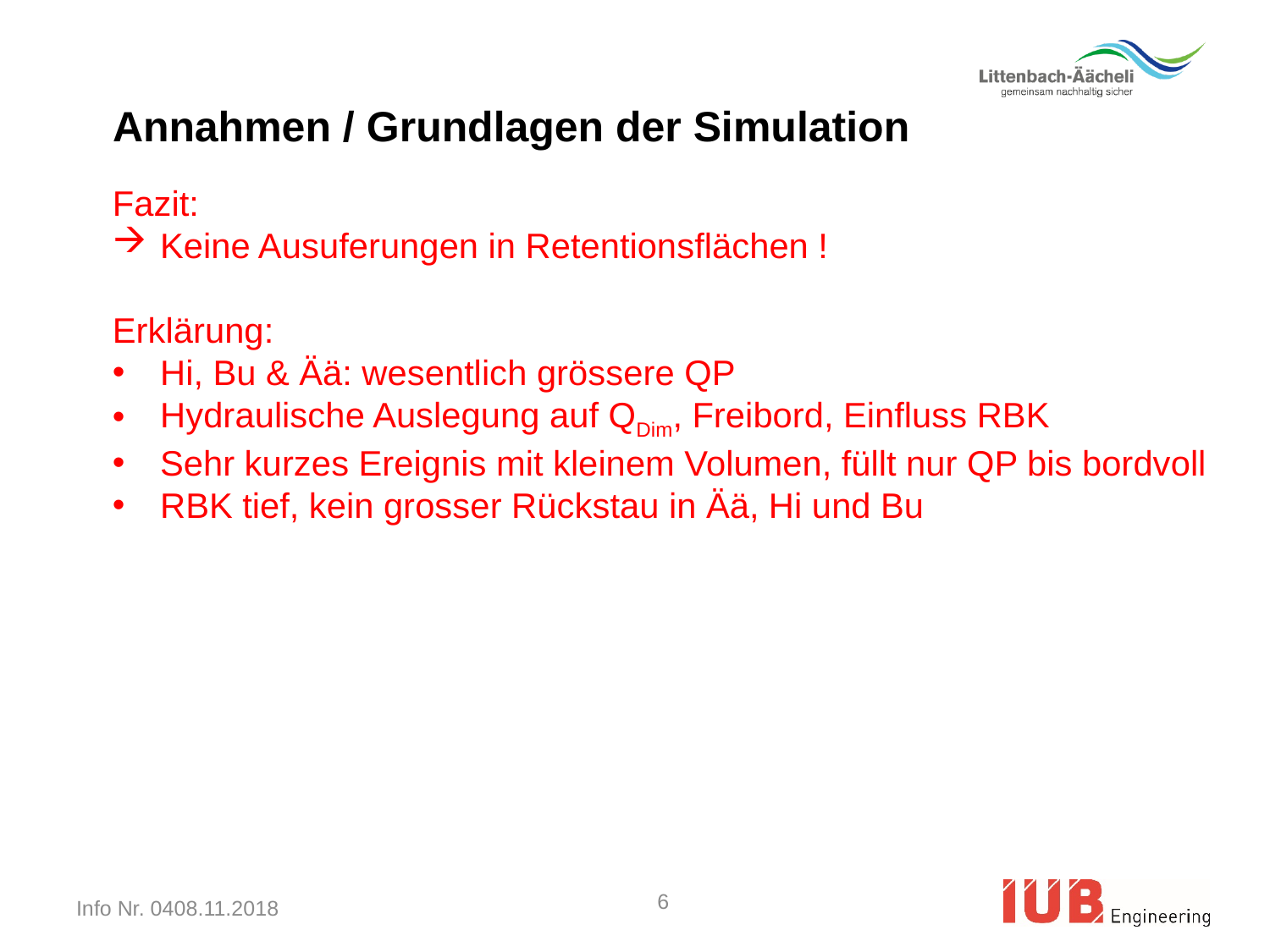

# Annahmen / Grundlagen der Simulation
Fazit:
Keine Ausuferungen in Retentionsflächen !

Erklärung:
Hi, Bu & Ää: wesentlich grössere QP
Hydraulische Auslegung auf QDim, Freibord, Einfluss RBK
Sehr kurzes Ereignis mit kleinem Volumen, füllt nur QP bis bordvoll
RBK tief, kein grosser Rückstau in Ää, Hi und Bu
6
Info Nr. 0408.11.2018